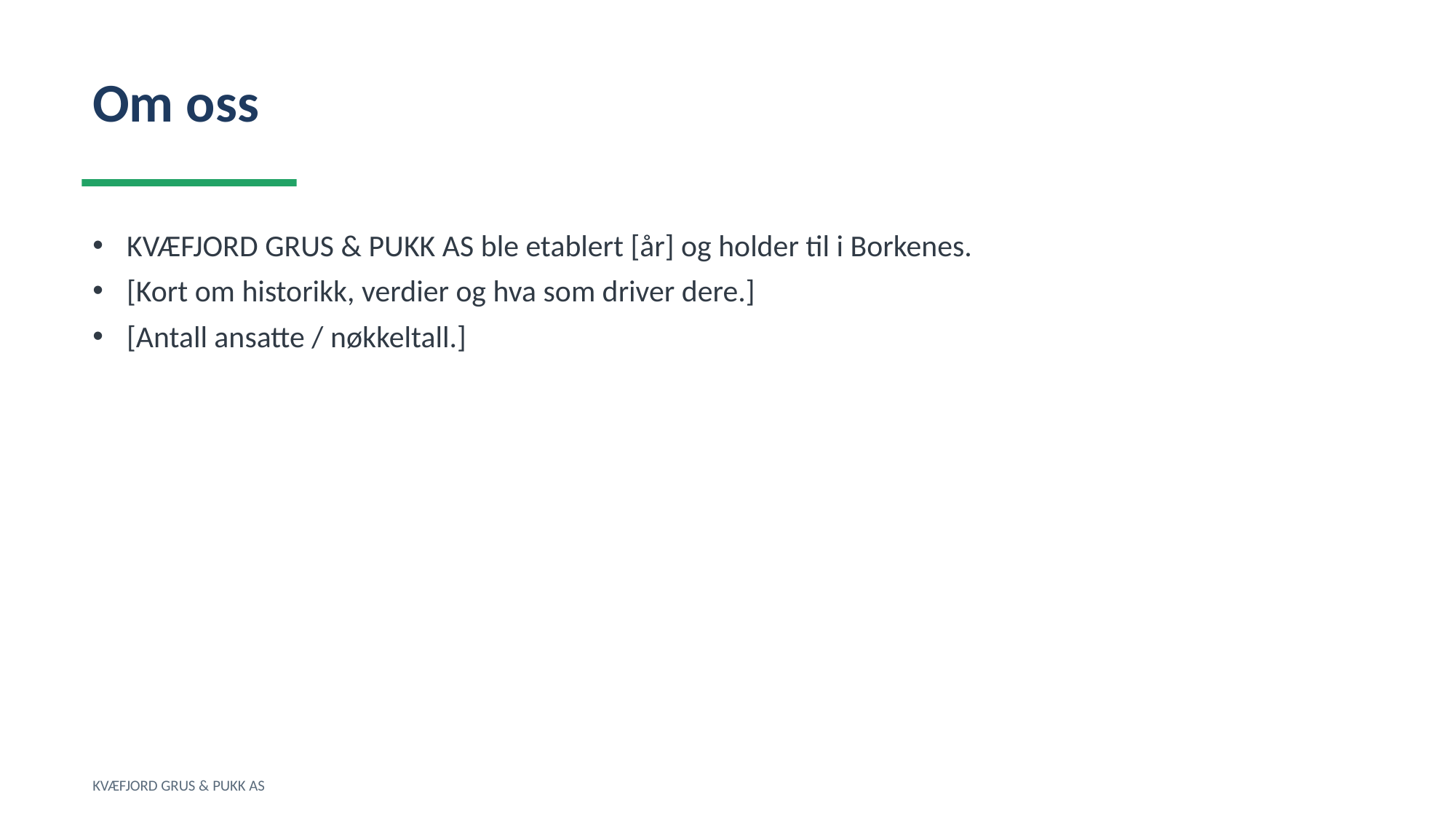

Om oss

KVÆFJORD GRUS & PUKK AS ble etablert [år] og holder til i Borkenes.
[Kort om historikk, verdier og hva som driver dere.]
[Antall ansatte / nøkkeltall.]
KVÆFJORD GRUS & PUKK AS